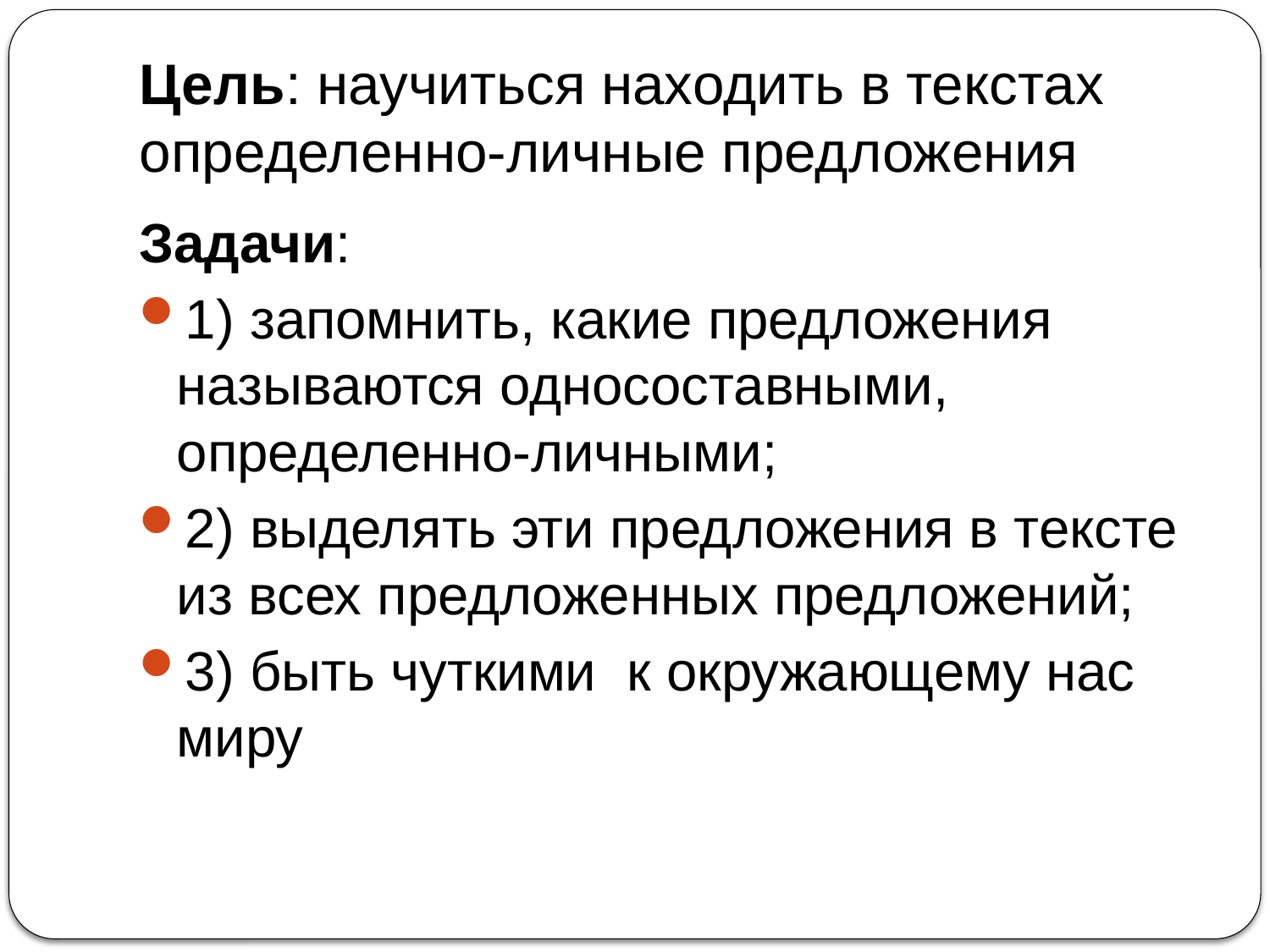

# Цель: научиться находить в текстах  определенно-личные предложения
Задачи:
1) запомнить, какие предложения называются односоставными, определенно-личными;
2) выделять эти предложения в тексте из всех предложенных предложений;
3) быть чуткими  к окружающему нас миру